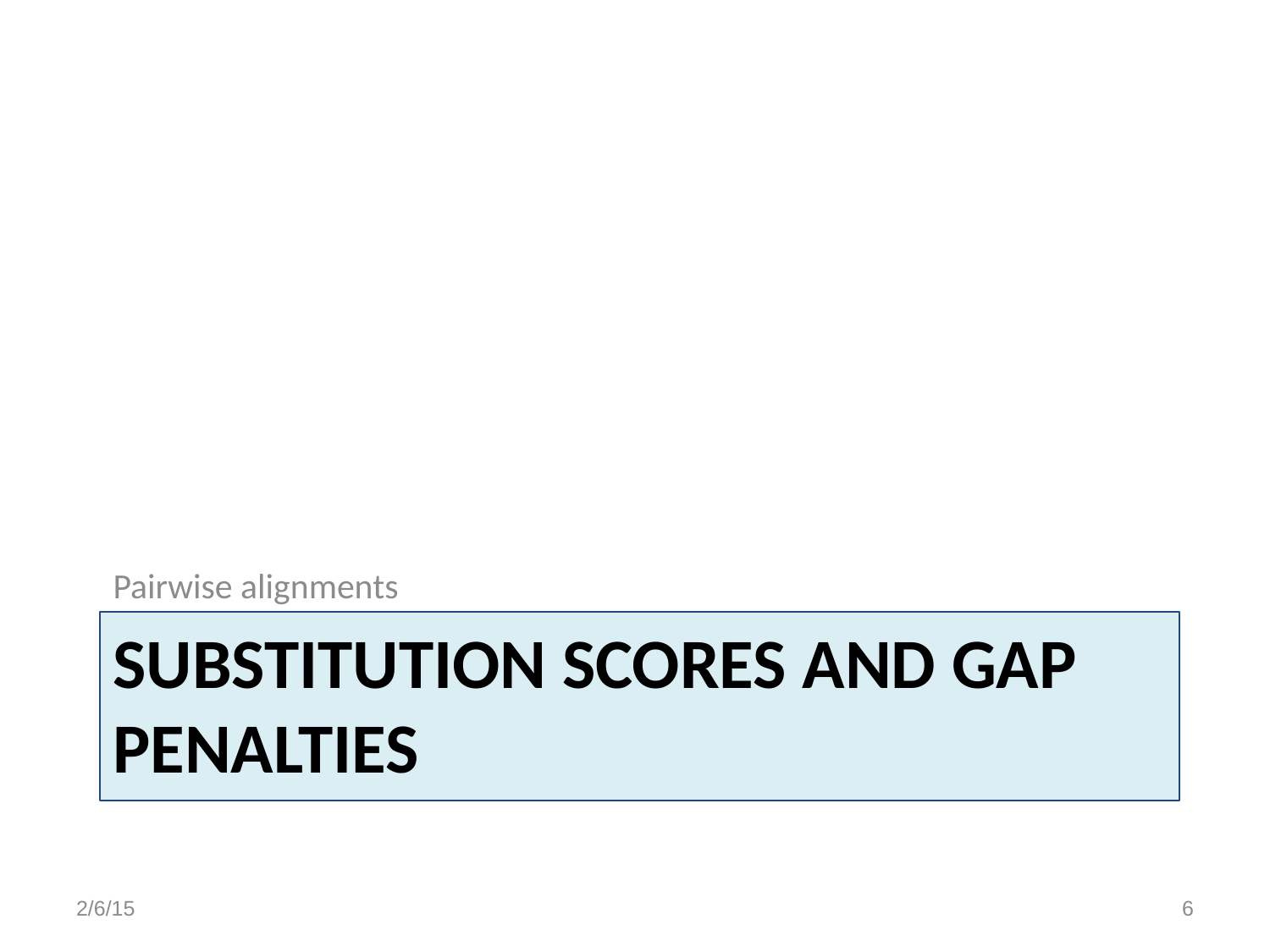

Pairwise alignments
# Substitution scores and gap penalties
2/6/15
6